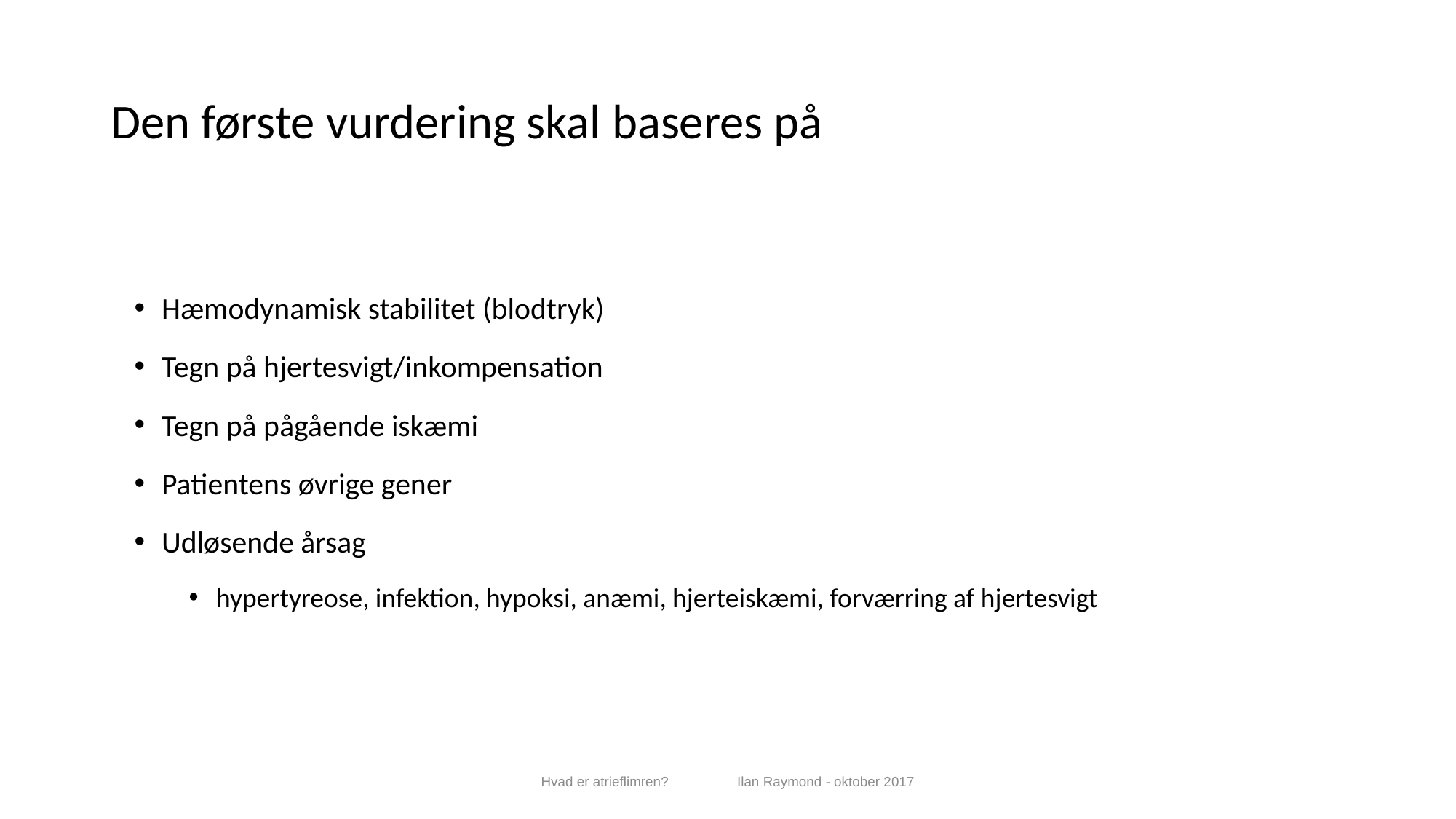

# Den første vurdering skal baseres på
Hæmodynamisk stabilitet (blodtryk)
Tegn på hjertesvigt/inkompensation
Tegn på pågående iskæmi
Patientens øvrige gener
Udløsende årsag
hypertyreose, infektion, hypoksi, anæmi, hjerteiskæmi, forværring af hjertesvigt
Hvad er atrieflimren?                  Ilan Raymond - oktober 2017